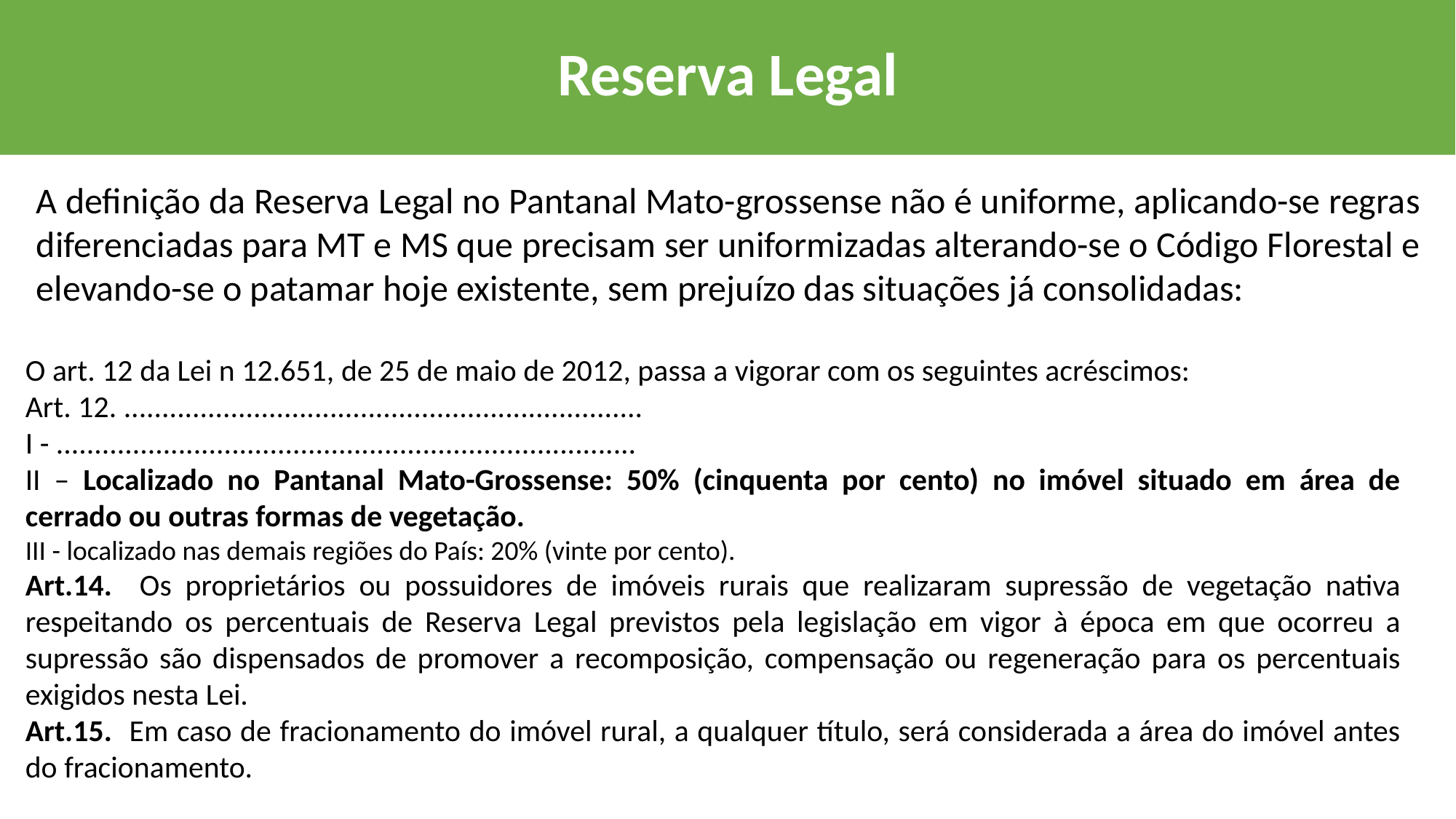

Reserva Legal
A definição da Reserva Legal no Pantanal Mato-grossense não é uniforme, aplicando-se regras diferenciadas para MT e MS que precisam ser uniformizadas alterando-se o Código Florestal e elevando-se o patamar hoje existente, sem prejuízo das situações já consolidadas:
O art. 12 da Lei n 12.651, de 25 de maio de 2012, passa a vigorar com os seguintes acréscimos:
Art. 12. ....................................................................
I - ............................................................................
II – Localizado no Pantanal Mato-Grossense: 50% (cinquenta por cento) no imóvel situado em área de cerrado ou outras formas de vegetação.
III - localizado nas demais regiões do País: 20% (vinte por cento).
Art.14.  Os proprietários ou possuidores de imóveis rurais que realizaram supressão de vegetação nativa respeitando os percentuais de Reserva Legal previstos pela legislação em vigor à época em que ocorreu a supressão são dispensados de promover a recomposição, compensação ou regeneração para os percentuais exigidos nesta Lei.
Art.15.  Em caso de fracionamento do imóvel rural, a qualquer título, será considerada a área do imóvel antes do fracionamento.